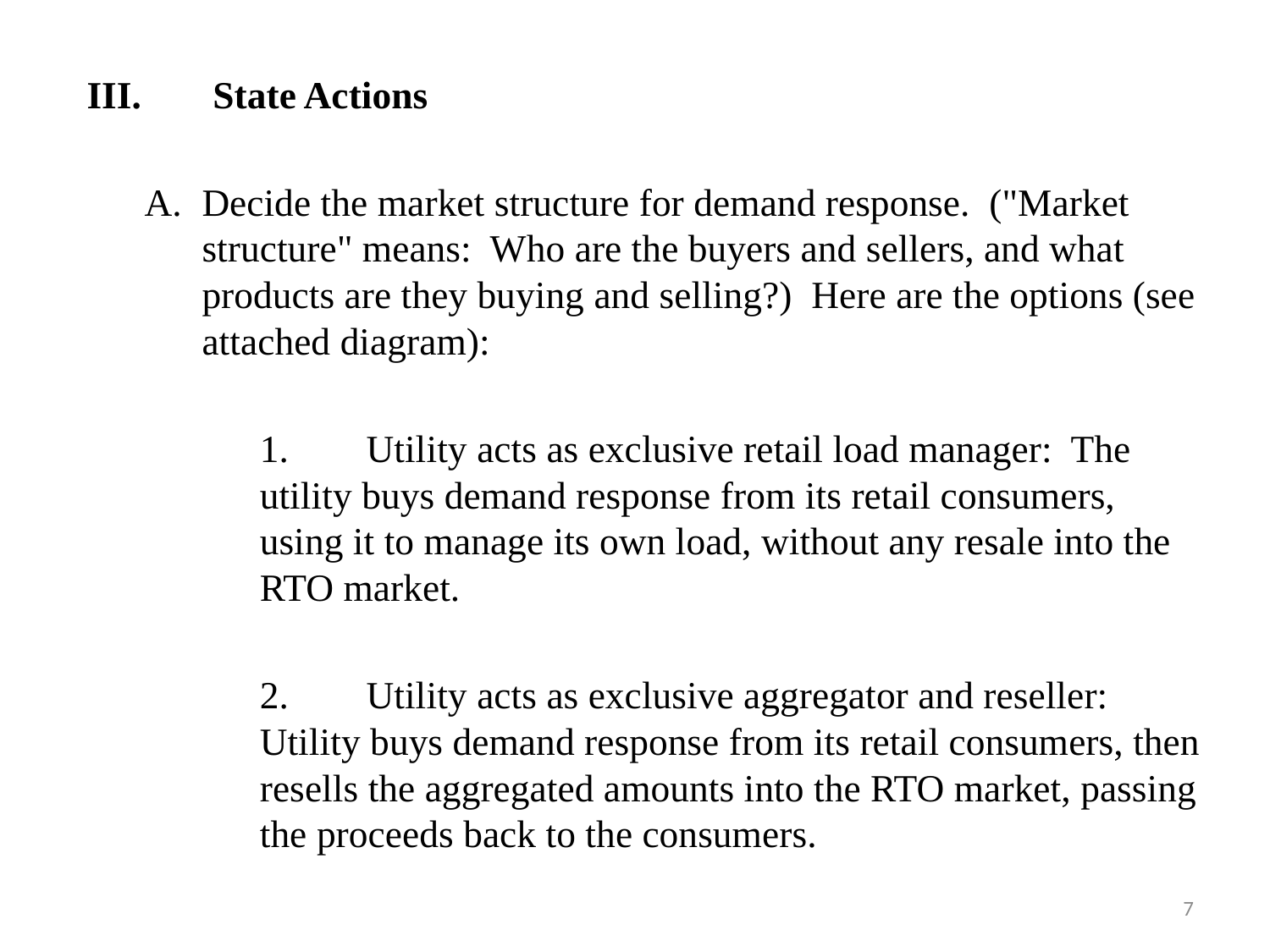

III.	  State Actions

A.	Decide the market structure for demand response.  ("Market structure" means:  Who are the buyers and sellers, and what products are they buying and selling?)  Here are the options (see attached diagram):

	1.	Utility acts as exclusive retail load manager:  The utility buys demand response from its retail consumers, using it to manage its own load, without any resale into the RTO market.

	2.	Utility acts as exclusive aggregator and reseller:  Utility buys demand response from its retail consumers, then resells the aggregated amounts into the RTO market, passing the proceeds back to the consumers.

7